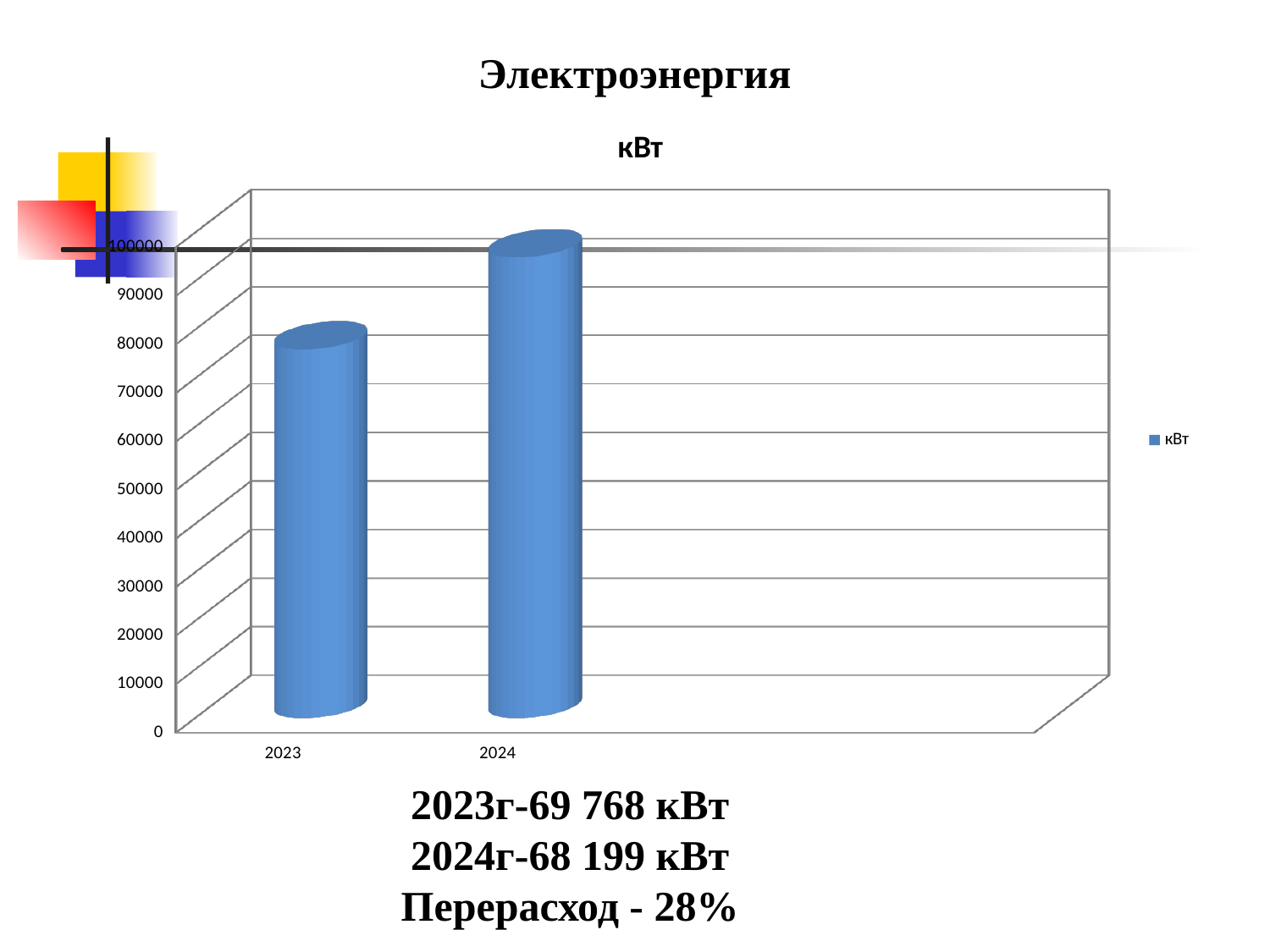

Электроэнергия

[unsupported chart]

2023г-69 768 кВт
2024г-68 199 кВт
Перерасход - 28%